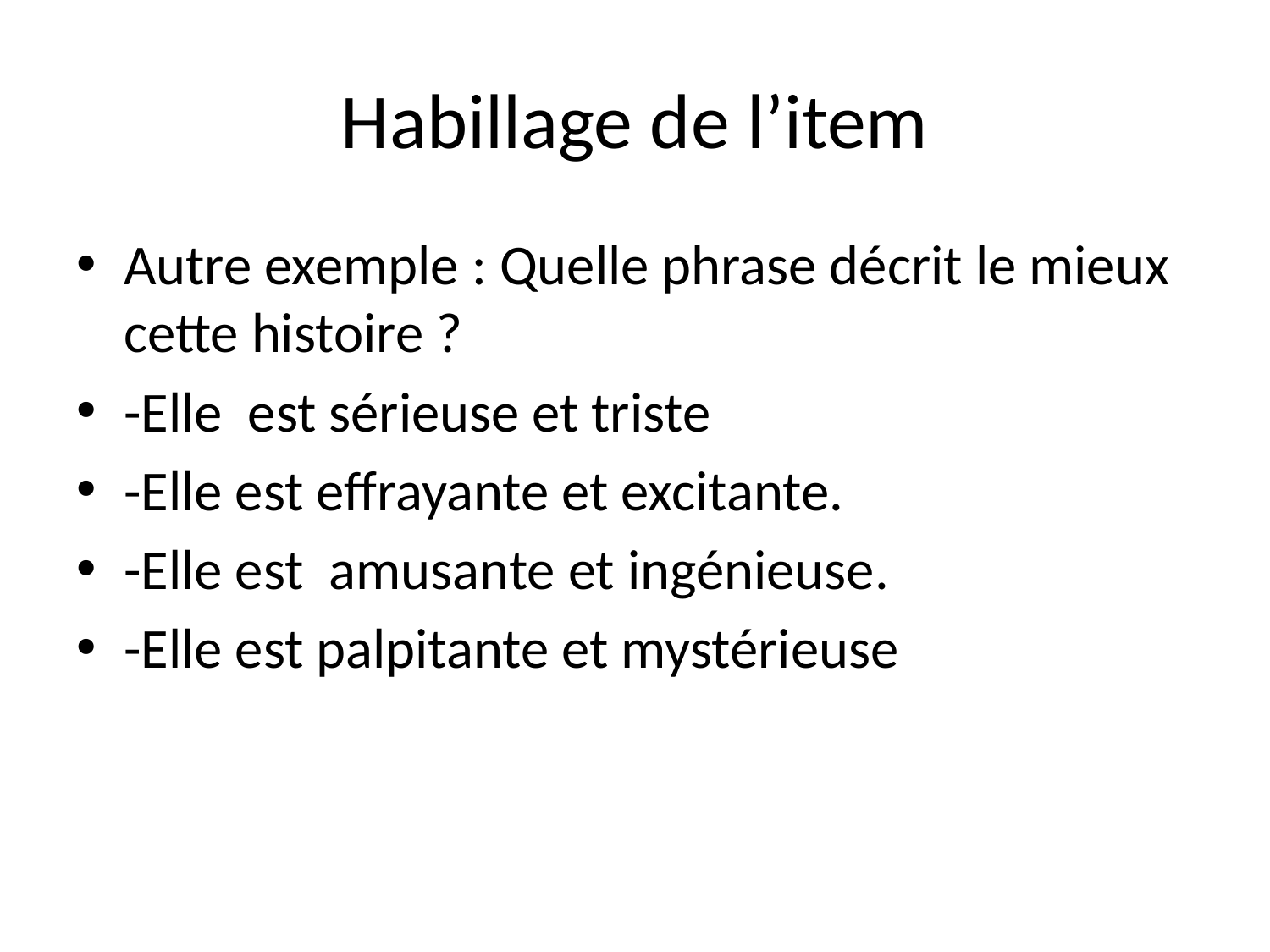

# Habillage de l’item
Autre exemple : Quelle phrase décrit le mieux cette histoire ?
-Elle  est sérieuse et triste
-Elle est effrayante et excitante.
-Elle est  amusante et ingénieuse.
-Elle est palpitante et mystérieuse